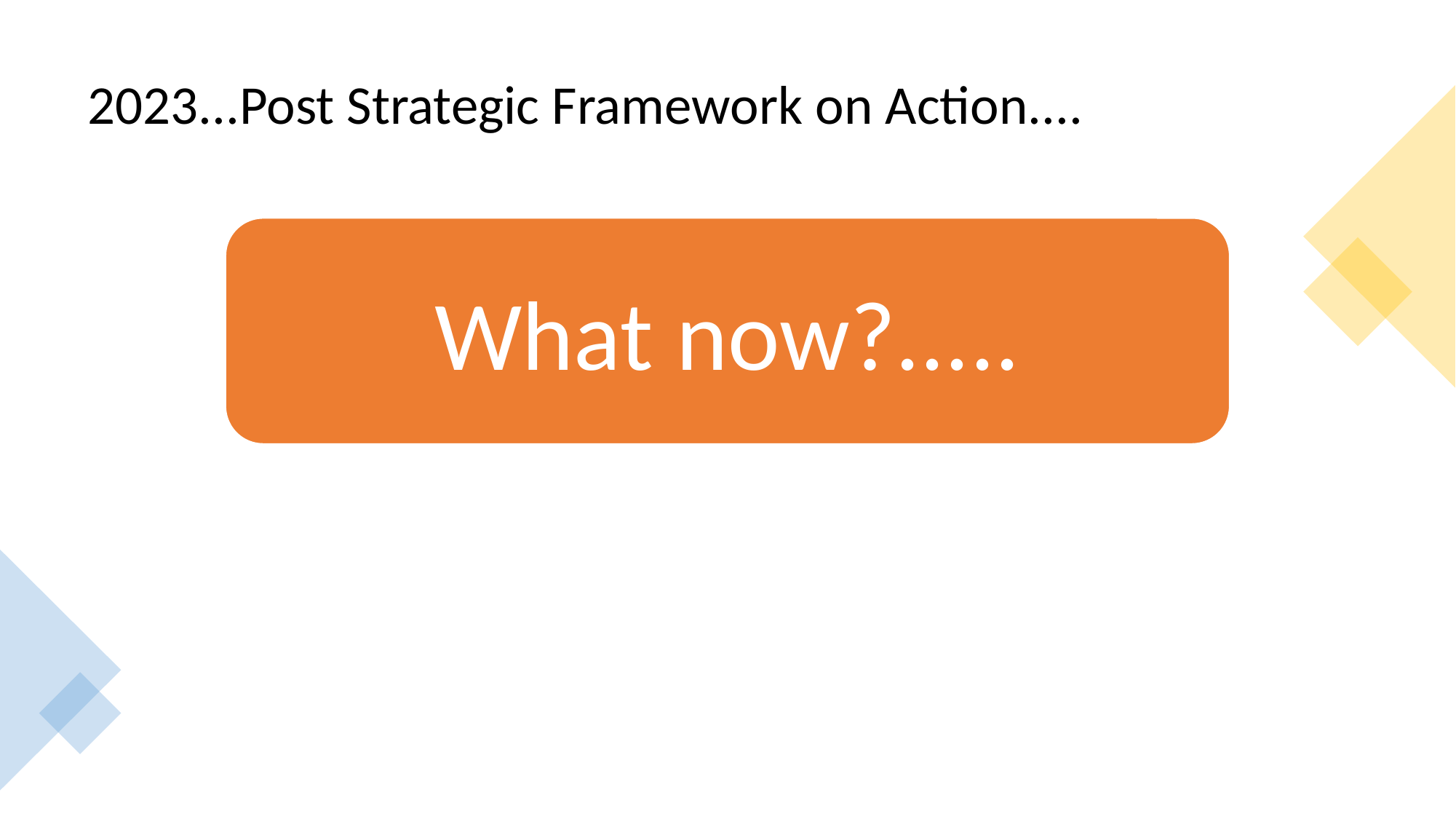

# 2023...Post Strategic Framework on Action....

What now?.....